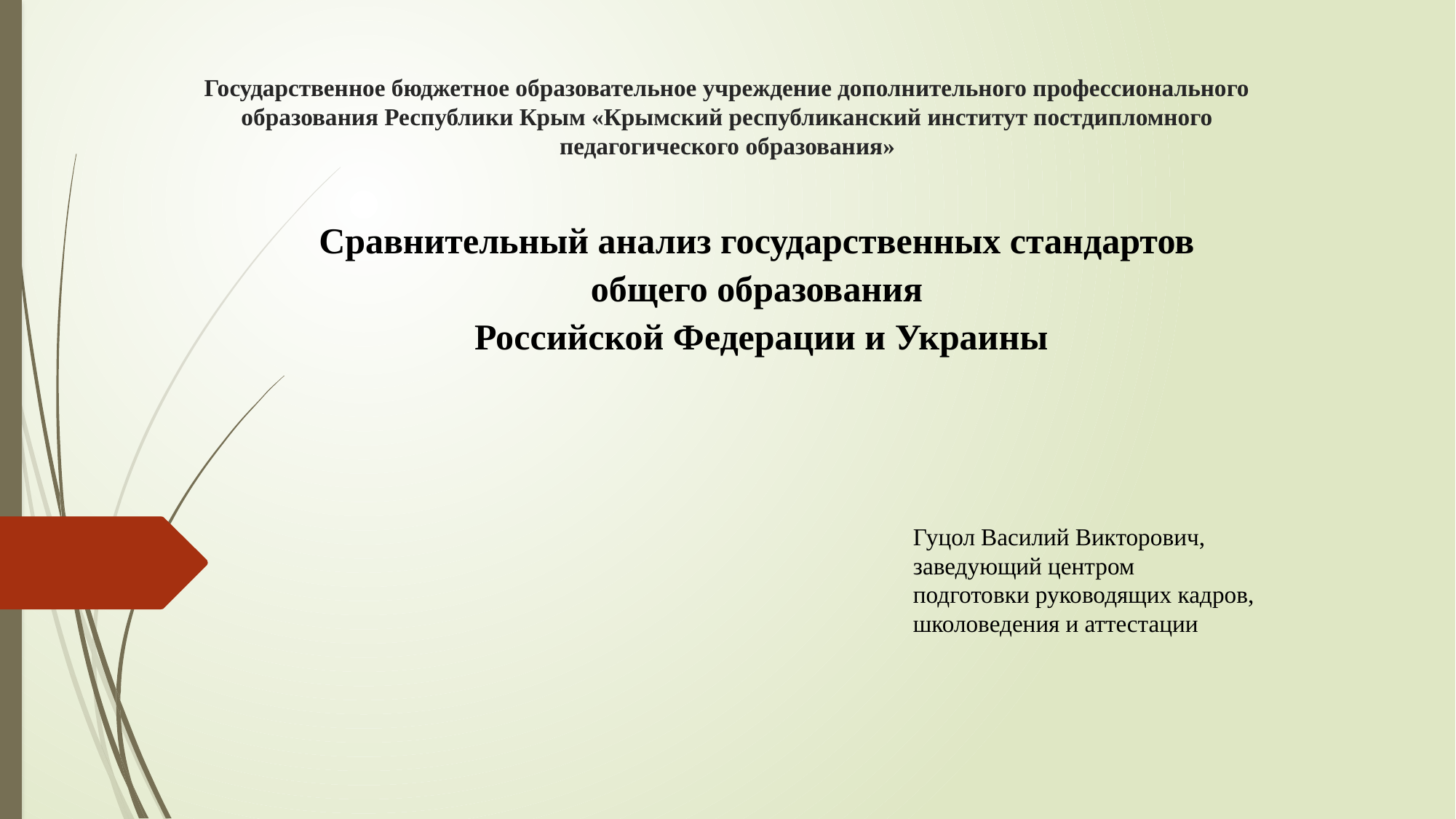

# Государственное бюджетное образовательное учреждение дополнительного профессионального образования Республики Крым «Крымский республиканский институт постдипломного педагогического образования»

Сравнительный анализ государственных стандартов
общего образования
Российской Федерации и Украины

                                                                                                                        Гуцол Василий Викторович,
                                                                                                                        заведующий центром
                                                                                                                        подготовки руководящих кадров,
                                                                                                                        школоведения и аттестации